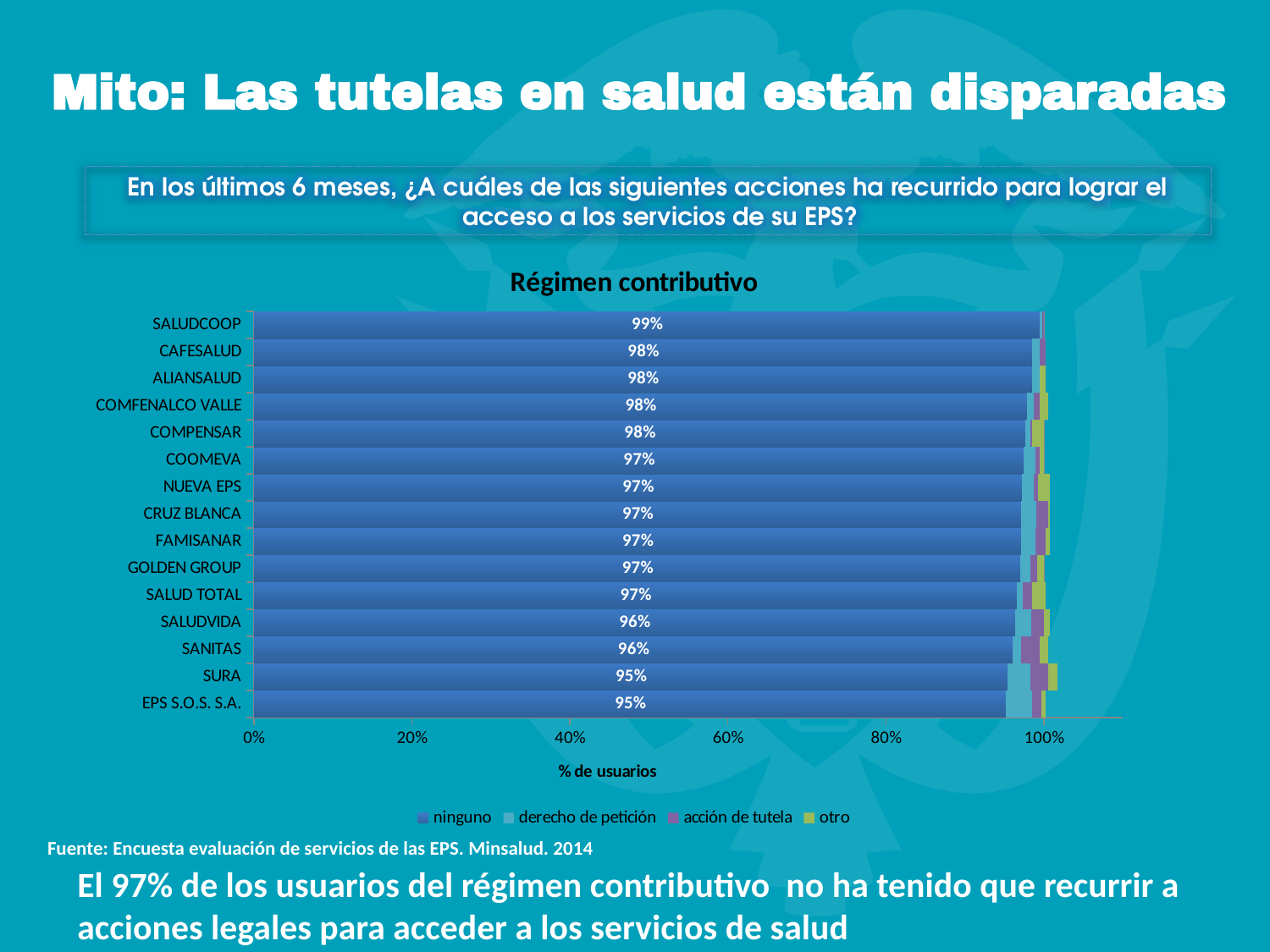

Mito: Las tutelas en salud están disparadas
En los últimos 6 meses, ¿A cuáles de las siguientes acciones ha recurrido para lograr el acceso a los servicios de su EPS?

### Chart: Régimen contributivo

| Category | ninguno | derecho de petición | acción de tutela | otro |
|---|---|---|---|---|
| EPS S.O.S. S.A. | 0.9522935779816514 | 0.03302752293577982 | 0.011009174311926651 | 0.005504587155963316 |
| SURA | 0.9540229885057471 | 0.028735632183908056 | 0.022988505747126436 | 0.011494252873563218 |
| SANITAS | 0.9602272727272727 | 0.011363636363636367 | 0.02272727272727284 | 0.011363636363636367 |
| SALUDVIDA | 0.9633507853403135 | 0.020942408376963352 | 0.015706806282722557 | 0.007853403141361279 |
| SALUD TOTAL | 0.9660194174757303 | 0.007281553398058276 | 0.012135922330097084 | 0.01699029126213597 |
| GOLDEN GROUP | 0.9705014749262535 | 0.01179941002949852 | 0.008849557522123939 | 0.008849557522123939 |
| FAMISANAR | 0.9711286089238871 | 0.01837270341207349 | 0.013123359580052524 | 0.005249343832021019 |
| CRUZ BLANCA | 0.9712918660287108 | 0.019138755980861243 | 0.014354066985645893 | 0.0023923444976076554 |
| NUEVA EPS | 0.9718670076726342 | 0.015345268542199484 | 0.005115089514066497 | 0.015345268542199484 |
| COOMEVA | 0.9744027303754267 | 0.015358361774744018 | 0.005119453924914695 | 0.005119453924914695 |
| COMPENSAR | 0.9764705882352941 | 0.005882352941176471 | 0.002941176470588239 | 0.014705882352941176 |
| COMFENALCO VALLE | 0.9788918205804792 | 0.007915567282321923 | 0.007915567282321923 | 0.010554089709762576 |
| ALIANSALUD | 0.9845360824742252 | 0.010309278350515465 | 0.0 | 0.00773195876288662 |
| CAFESALUD | 0.9847715736040616 | 0.010152284263959395 | 0.007614213197969543 | 0.0 |
| SALUDCOOP | 0.9948849104859335 | 0.0025575447570332583 | 0.0025575447570332583 | 0.0 |
Fuente: Encuesta evaluación de servicios de las EPS. Minsalud. 2014
El 97% de los usuarios del régimen contributivo  no ha tenido que recurrir a acciones legales para acceder a los servicios de salud